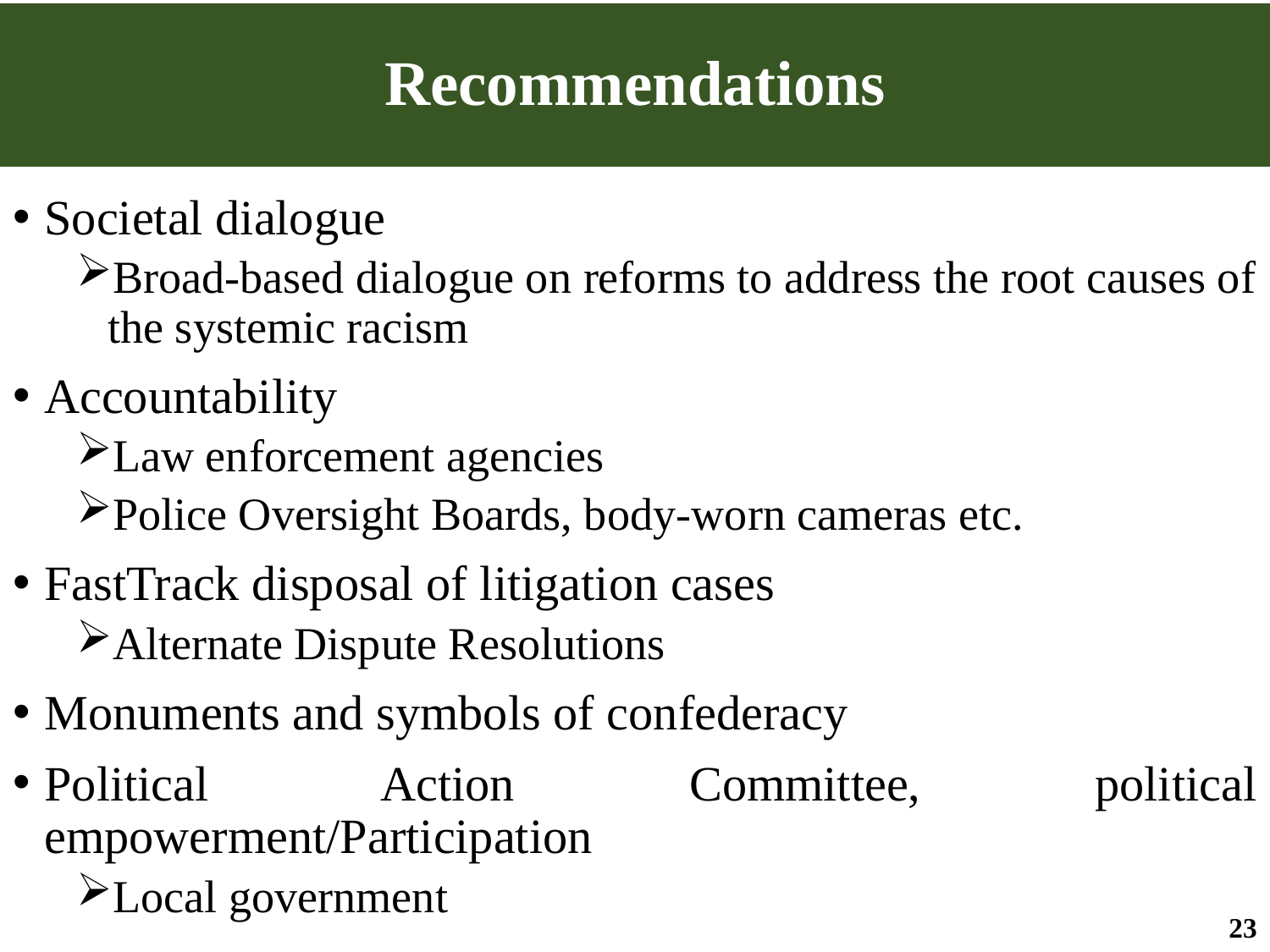

# Recommendations
Societal dialogue
Broad-based dialogue on reforms to address the root causes of the systemic racism
Accountability
Law enforcement agencies
Police Oversight Boards, body-worn cameras etc.
FastTrack disposal of litigation cases
Alternate Dispute Resolutions
Monuments and symbols of confederacy
Political Action Committee, political empowerment/Participation
Local government

23